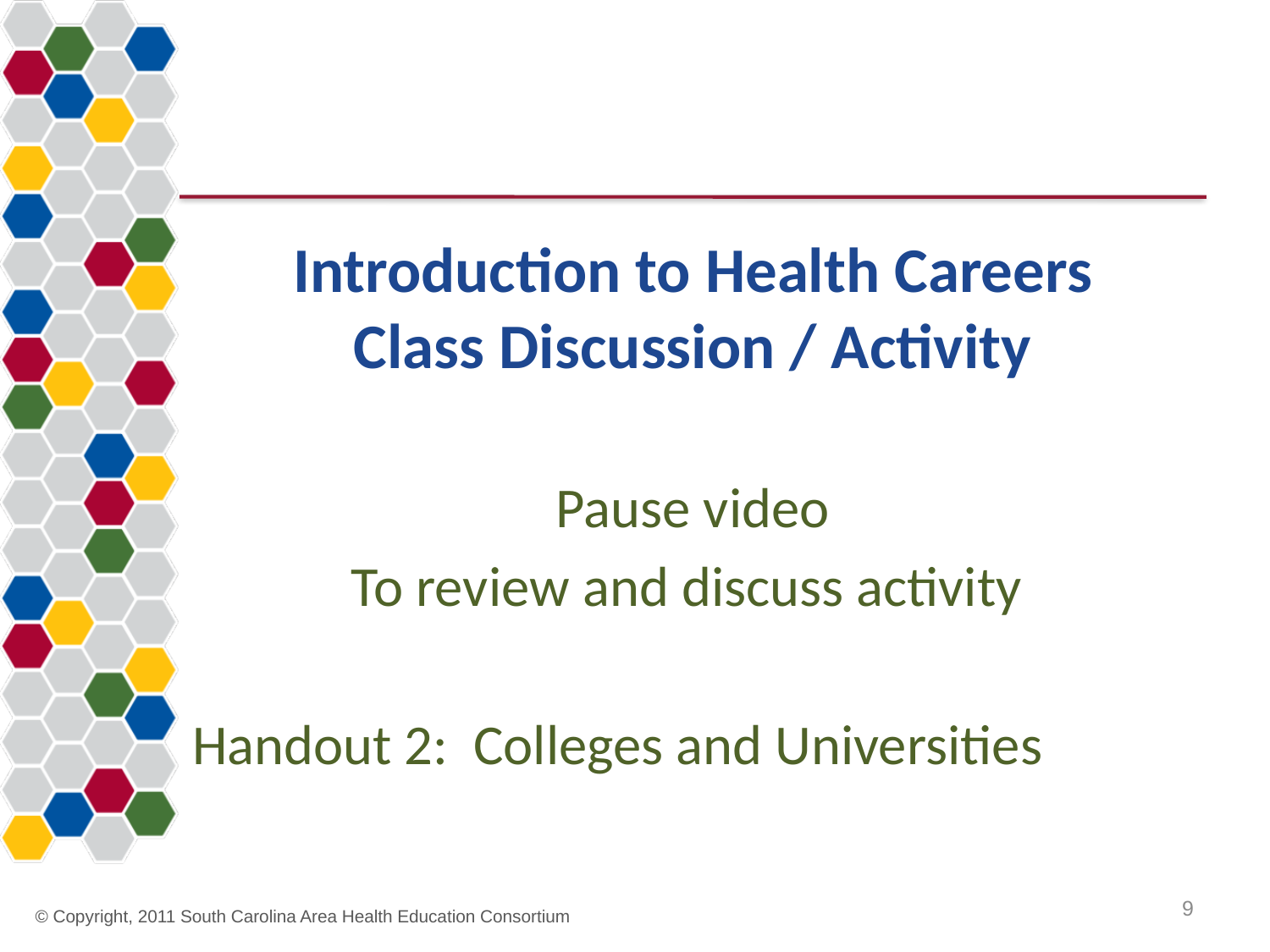

#
Introduction to Health Careers
Class Discussion / Activity

Pause video
To review and discuss activity

Handout 2:  Colleges and Universities
9